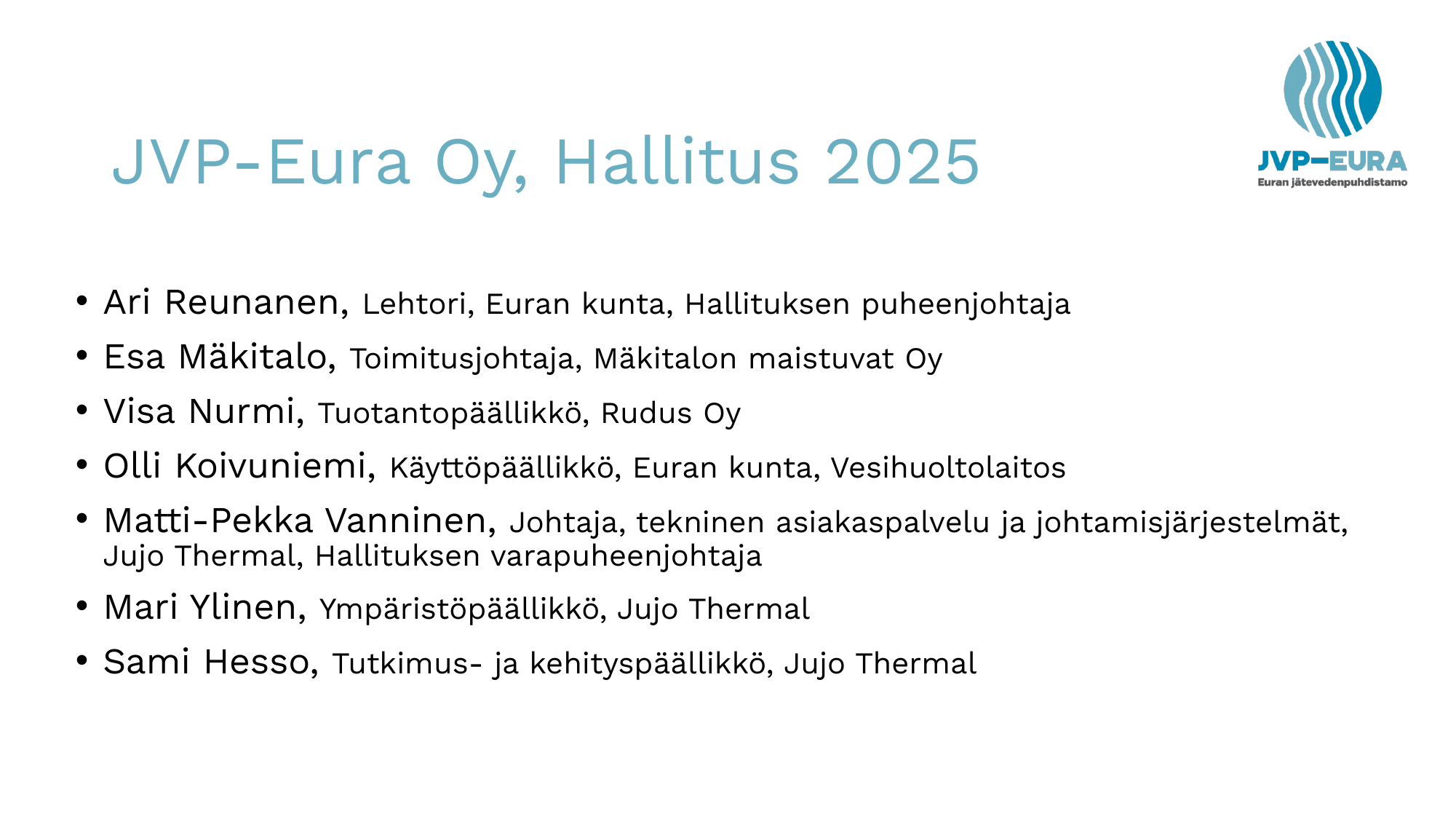

# JVP-Eura Oy, Hallitus 2025
Ari Reunanen, Lehtori, Euran kunta, Hallituksen puheenjohtaja
Esa Mäkitalo, Toimitusjohtaja, Mäkitalon maistuvat Oy
Visa Nurmi, Tuotantopäällikkö, Rudus Oy
Olli Koivuniemi, Käyttöpäällikkö, Euran kunta, Vesihuoltolaitos
Matti-Pekka Vanninen, Johtaja, tekninen asiakaspalvelu ja johtamisjärjestelmät, Jujo Thermal, Hallituksen varapuheenjohtaja
Mari Ylinen, Ympäristöpäällikkö, Jujo Thermal
Sami Hesso, Tutkimus- ja kehityspäällikkö, Jujo Thermal